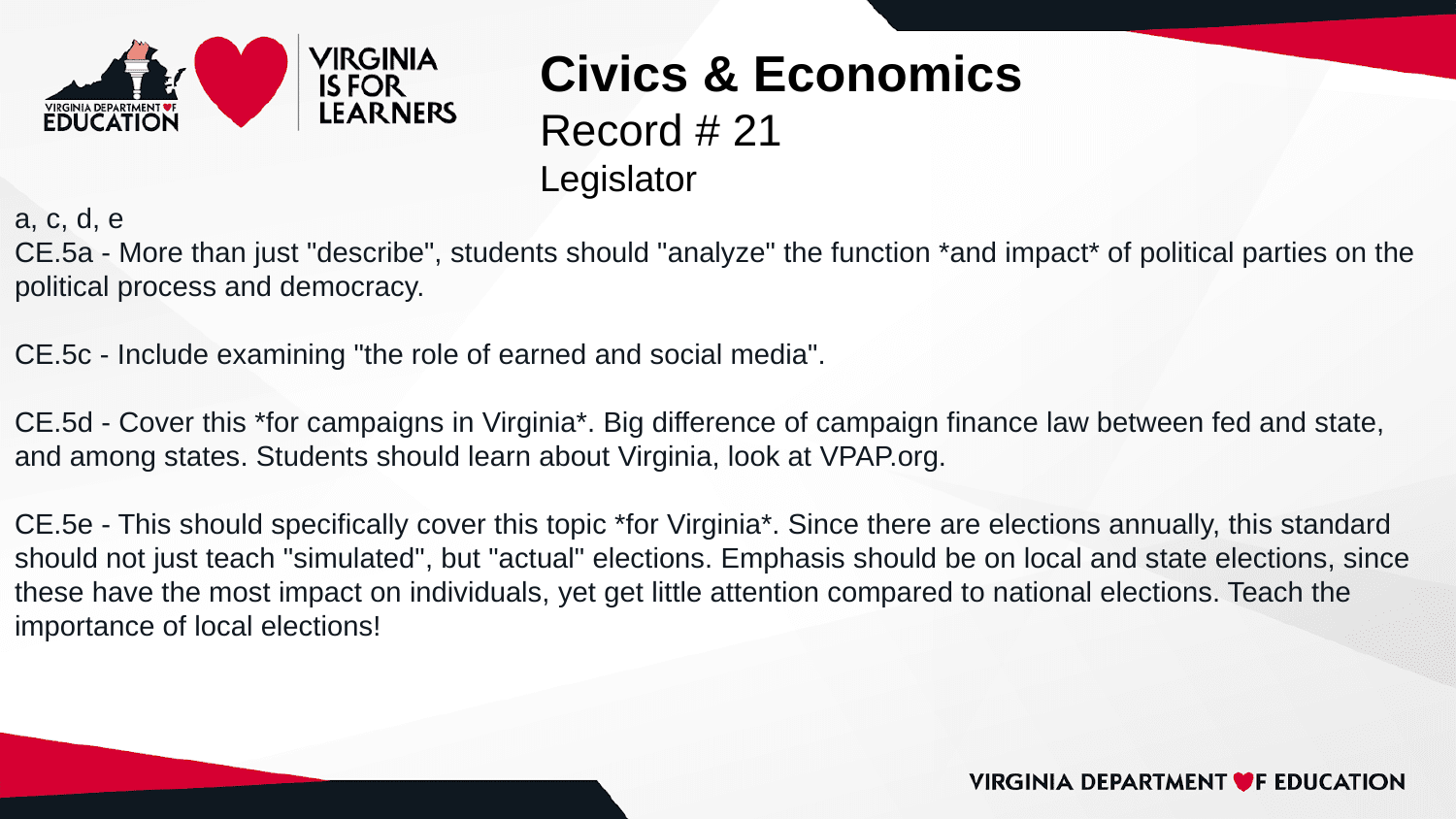

# Civics & Economics
Record # 21
Legislator
a, c, d, e
CE.5a - More than just "describe", students should "analyze" the function *and impact* of political parties on the political process and democracy.

CE.5c - Include examining "the role of earned and social media".

CE.5d - Cover this *for campaigns in Virginia*. Big difference of campaign finance law between fed and state, and among states. Students should learn about Virginia, look at VPAP.org.

CE.5e - This should specifically cover this topic *for Virginia*. Since there are elections annually, this standard should not just teach "simulated", but "actual" elections. Emphasis should be on local and state elections, since these have the most impact on individuals, yet get little attention compared to national elections. Teach the importance of local elections!